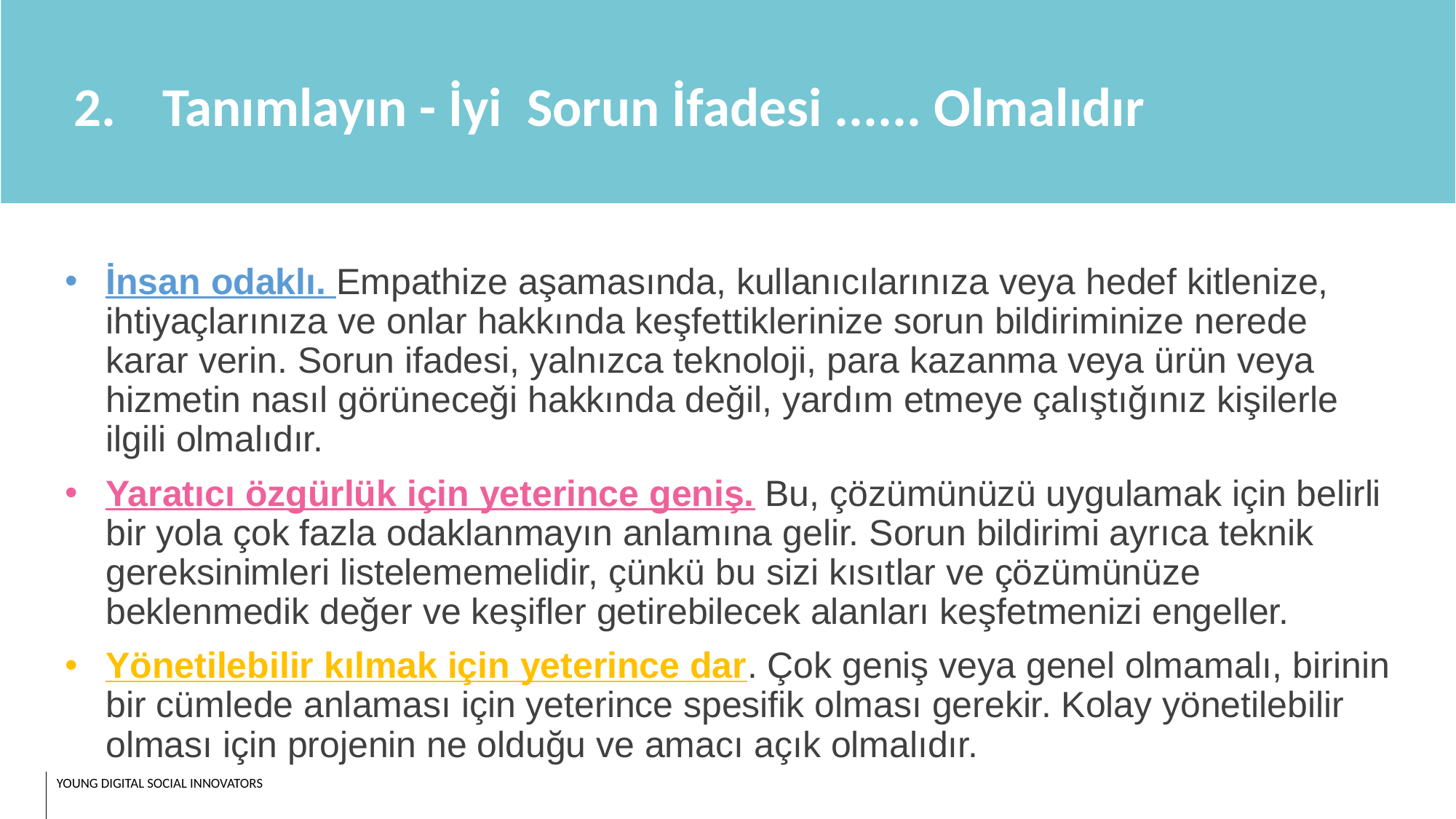

Tanımlayın - İyi  Sorun İfadesi ...... Olmalıdır

İnsan odaklı. Empathize aşamasında, kullanıcılarınıza veya hedef kitlenize, ihtiyaçlarınıza ve onlar hakkında keşfettiklerinize sorun bildiriminize nerede karar verin. Sorun ifadesi, yalnızca teknoloji, para kazanma veya ürün veya hizmetin nasıl görüneceği hakkında değil, yardım etmeye çalıştığınız kişilerle ilgili olmalıdır.
Yaratıcı özgürlük için yeterince geniş. Bu, çözümünüzü uygulamak için belirli bir yola çok fazla odaklanmayın anlamına gelir. Sorun bildirimi ayrıca teknik gereksinimleri listelememelidir, çünkü bu sizi kısıtlar ve çözümünüze beklenmedik değer ve keşifler getirebilecek alanları keşfetmenizi engeller.
Yönetilebilir kılmak için yeterince dar. Çok geniş veya genel olmamalı, birinin bir cümlede anlaması için yeterince spesifik olması gerekir. Kolay yönetilebilir olması için projenin ne olduğu ve amacı açık olmalıdır.